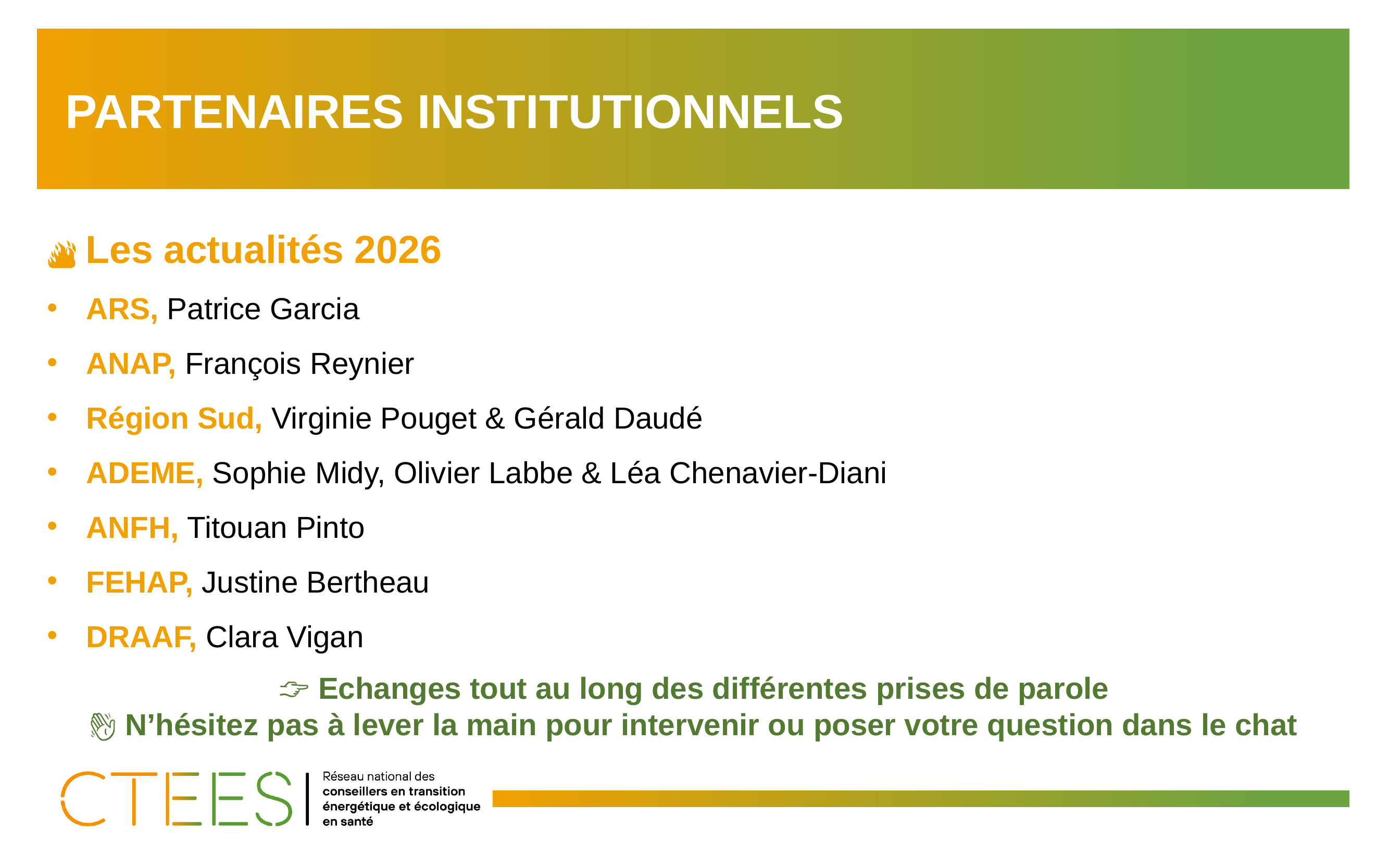

# Partenaires institutionnels
🔥​ Les actualités 2026
ARS, Patrice Garcia
ANAP, François Reynier
Région Sud, Virginie Pouget & Gérald Daudé
ADEME, Sophie Midy, Olivier Labbe & Léa Chenavier-Diani
ANFH, Titouan Pinto
FEHAP, Justine Bertheau
DRAAF, Clara Vigan

👉​ Echanges tout au long des différentes prises de parole
👋 N’hésitez pas à lever la main pour intervenir ou poser votre question dans le chat